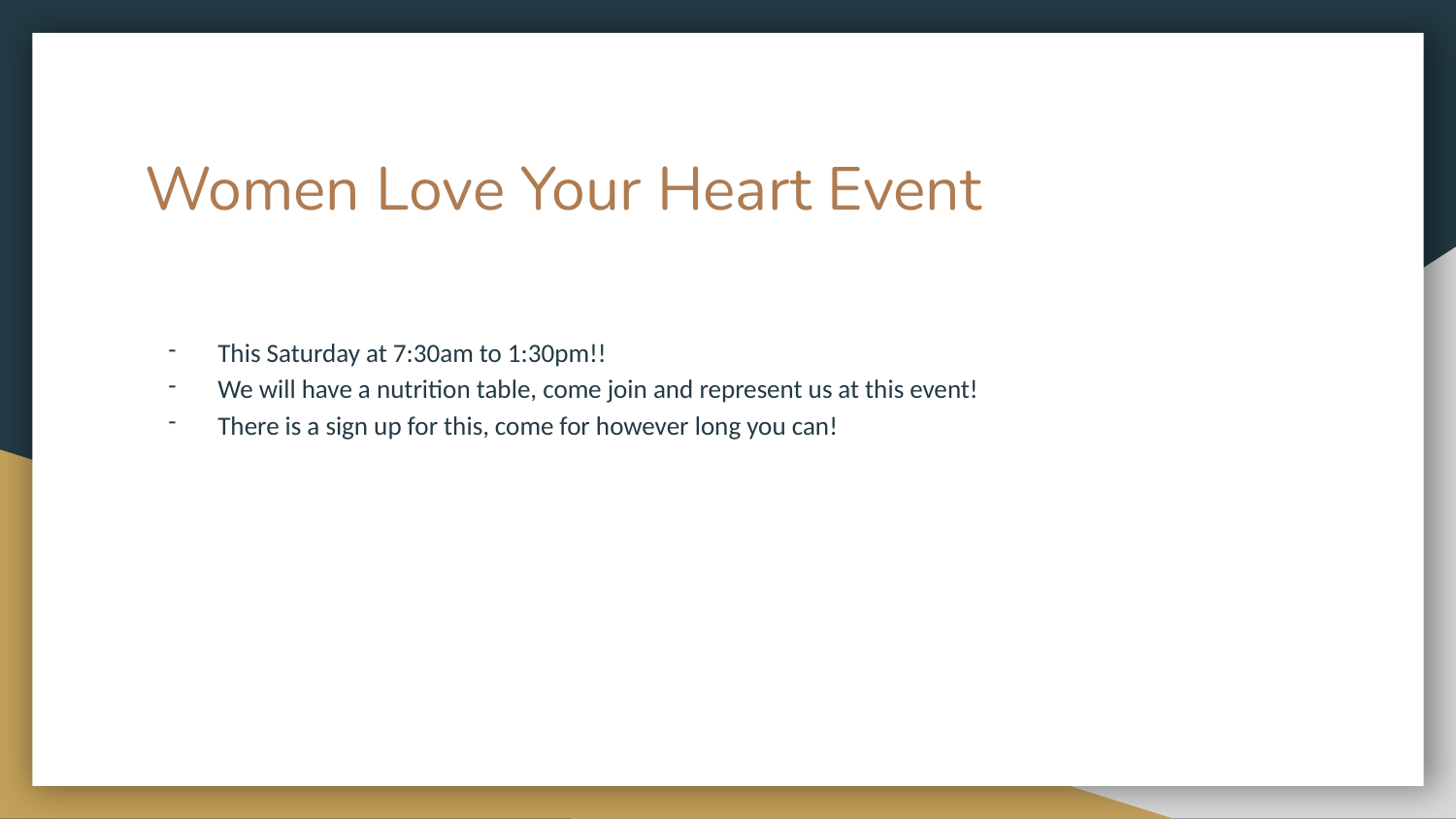

# Women Love Your Heart Event
This Saturday at 7:30am to 1:30pm!!
We will have a nutrition table, come join and represent us at this event!
There is a sign up for this, come for however long you can!